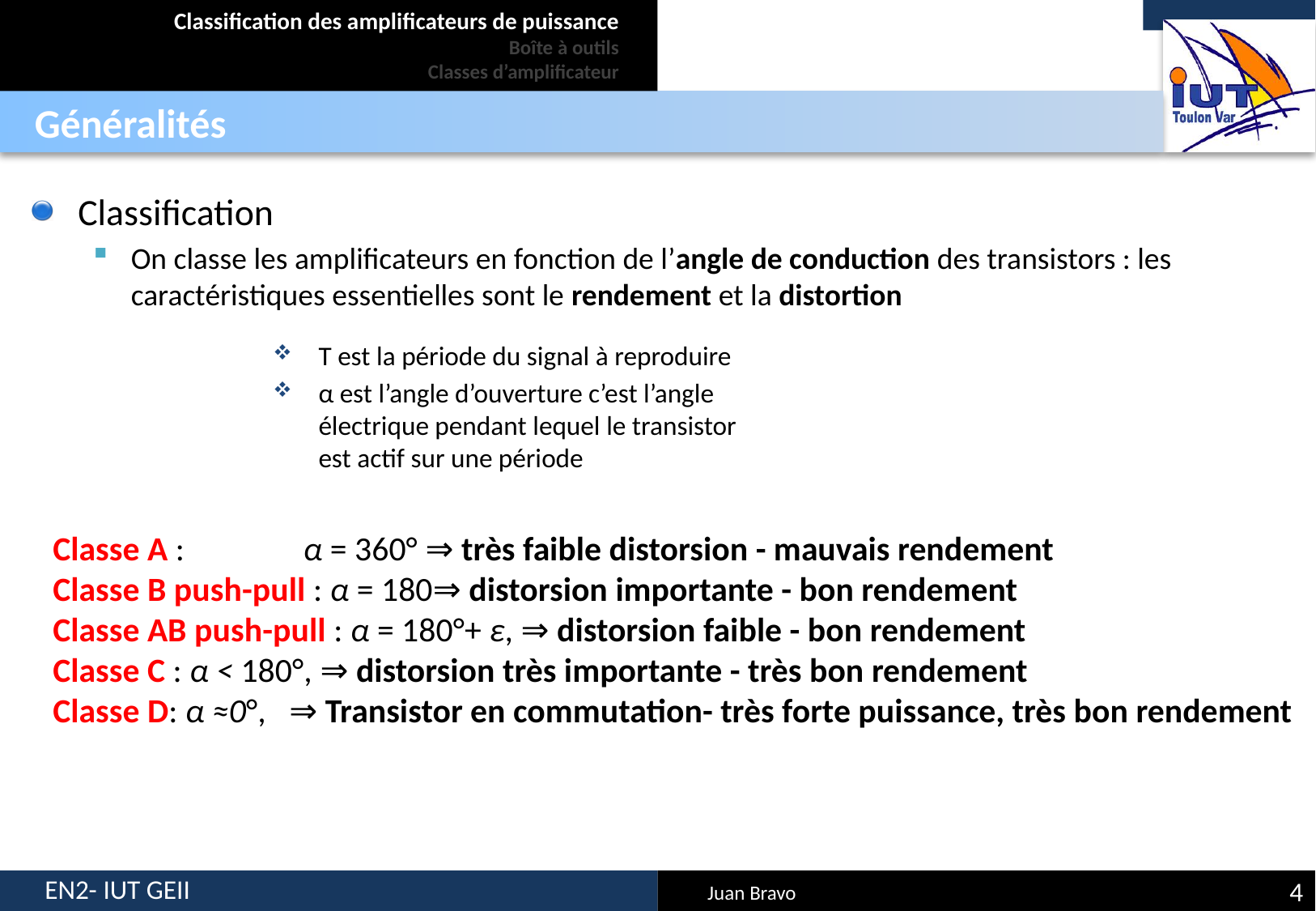

# Classification des amplificateurs de puissance Boîte à outils Classes d’amplificateur

Généralités
Classification
On classe les amplificateurs en fonction de l’angle de conduction des transistors : les caractéristiques essentielles sont le rendement et la distortion
T est la période du signal à reproduire
α est l’angle d’ouverture c’est l’angle électrique pendant lequel le transistor est actif sur une période
Classe A :	 α = 360° ⇒ très faible distorsion - mauvais rendement
Classe B push-pull : α = 180⇒ distorsion importante - bon rendement
Classe AB push-pull : α = 180°+ ε, ⇒ distorsion faible - bon rendement
Classe C : α < 180°, ⇒ distorsion très importante - très bon rendement
Classe D: α ≈0°,   ⇒ Transistor en commutation- très forte puissance, très bon rendement

4